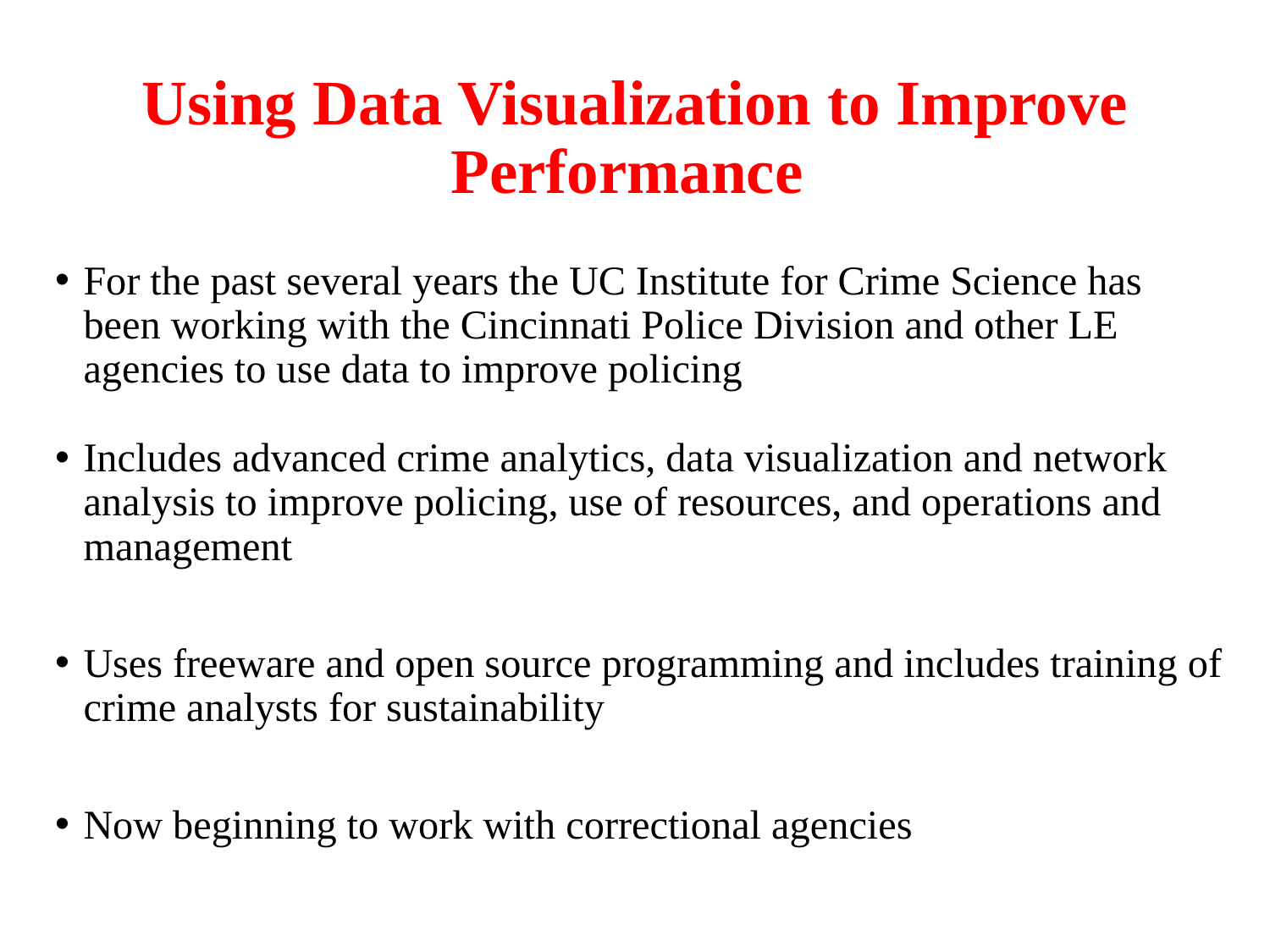

# Using Data Visualization to Improve Performance
For the past several years the UC Institute for Crime Science has been working with the Cincinnati Police Division and other LE agencies to use data to improve policing

Includes advanced crime analytics, data visualization and network analysis to improve policing, use of resources, and operations and management

Uses freeware and open source programming and includes training of crime analysts for sustainability

Now beginning to work with correctional agencies